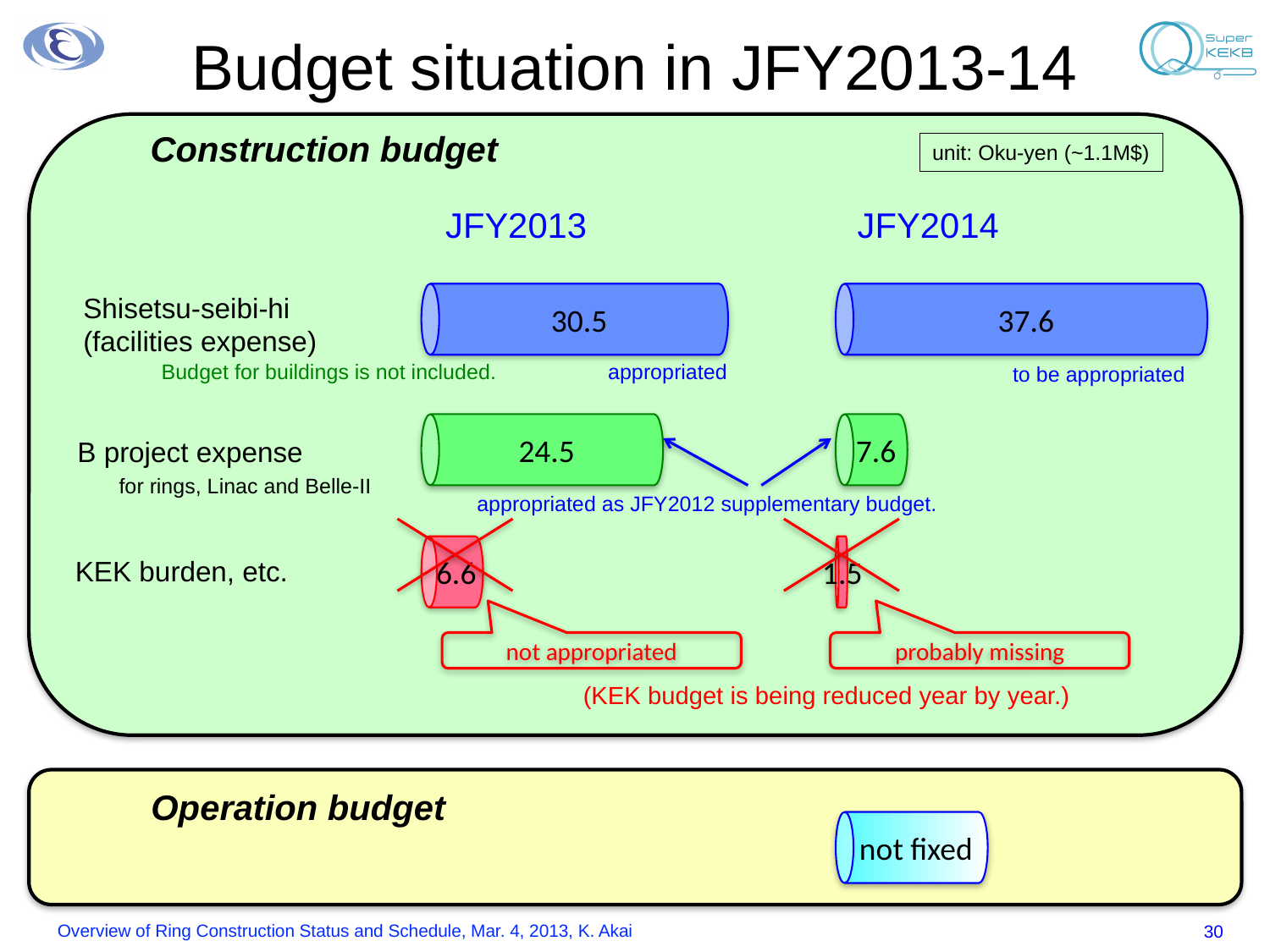

# Budget situation in JFY2013-14

Construction budget
unit: Oku-yen (~1.1M$)
37.6
30.5
JFY2014
JFY2013
Shisetsu-seibi-hi
(facilities expense)
24.5
appropriated
Budget for buildings is not included.
to be appropriated
7.6
B project expense
for rings, Linac and Belle-II
appropriated as JFY2012 supplementary budget.
6.6
KEK burden, etc.
1.5
probably missing
not appropriated
(KEK budget is being reduced year by year.)

not fixed
Operation budget
Overview of Ring Construction Status and Schedule, Mar. 4, 2013, K. Akai
30